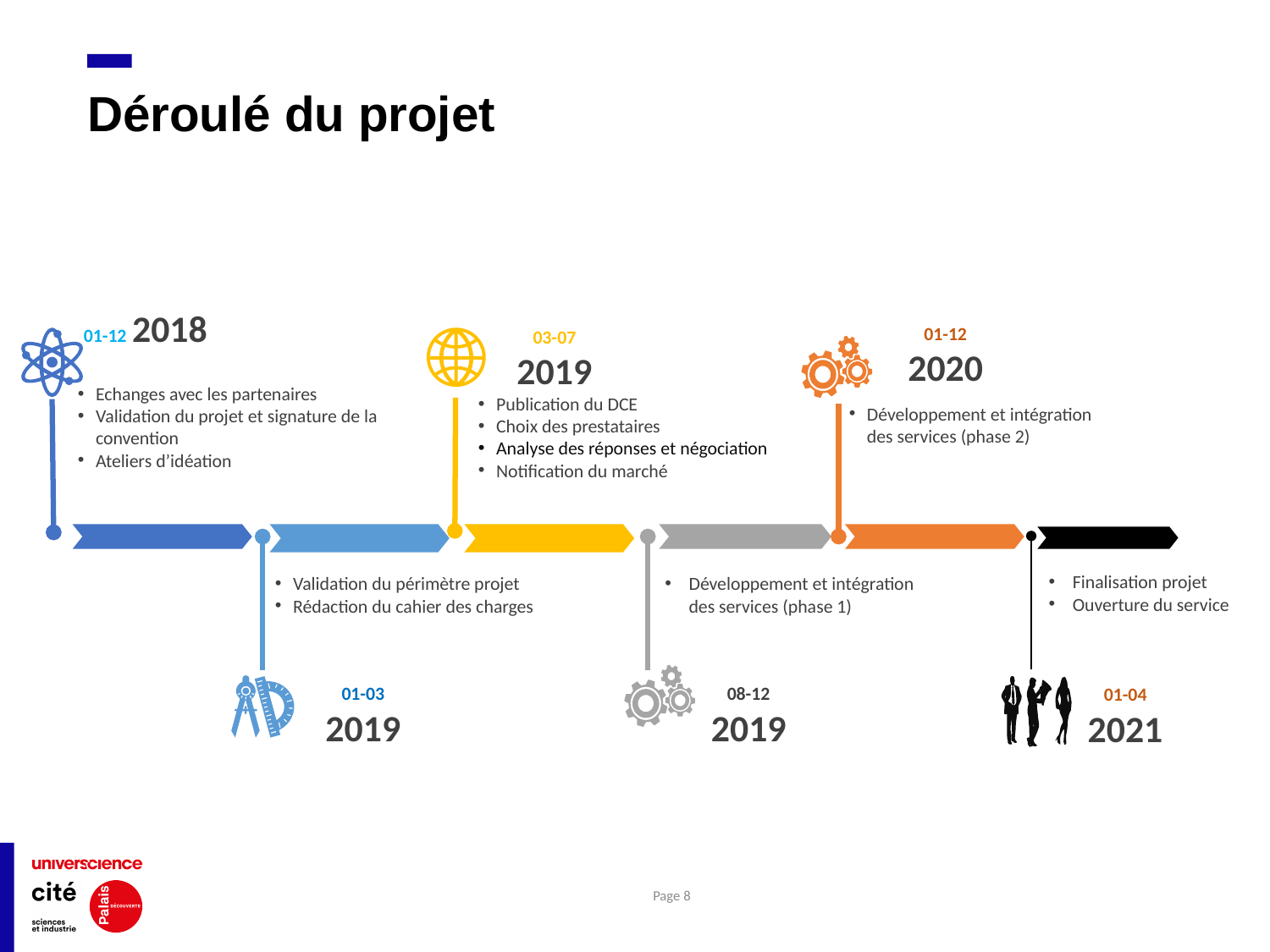

# Déroulé du projet
01-12 2018
01-12
2020
03-07
2019

Echanges avec les partenaires
Validation du projet et signature de la convention
Ateliers d’idéation
Publication du DCE
Choix des prestataires
Analyse des réponses et négociation
Notification du marché
Développement et intégration des services (phase 2)

Finalisation projet
Ouverture du service
Validation du périmètre projet
Rédaction du cahier des charges
Développement et intégration des services (phase 1)

01-03
2019
08-12
2019

01-04
2021